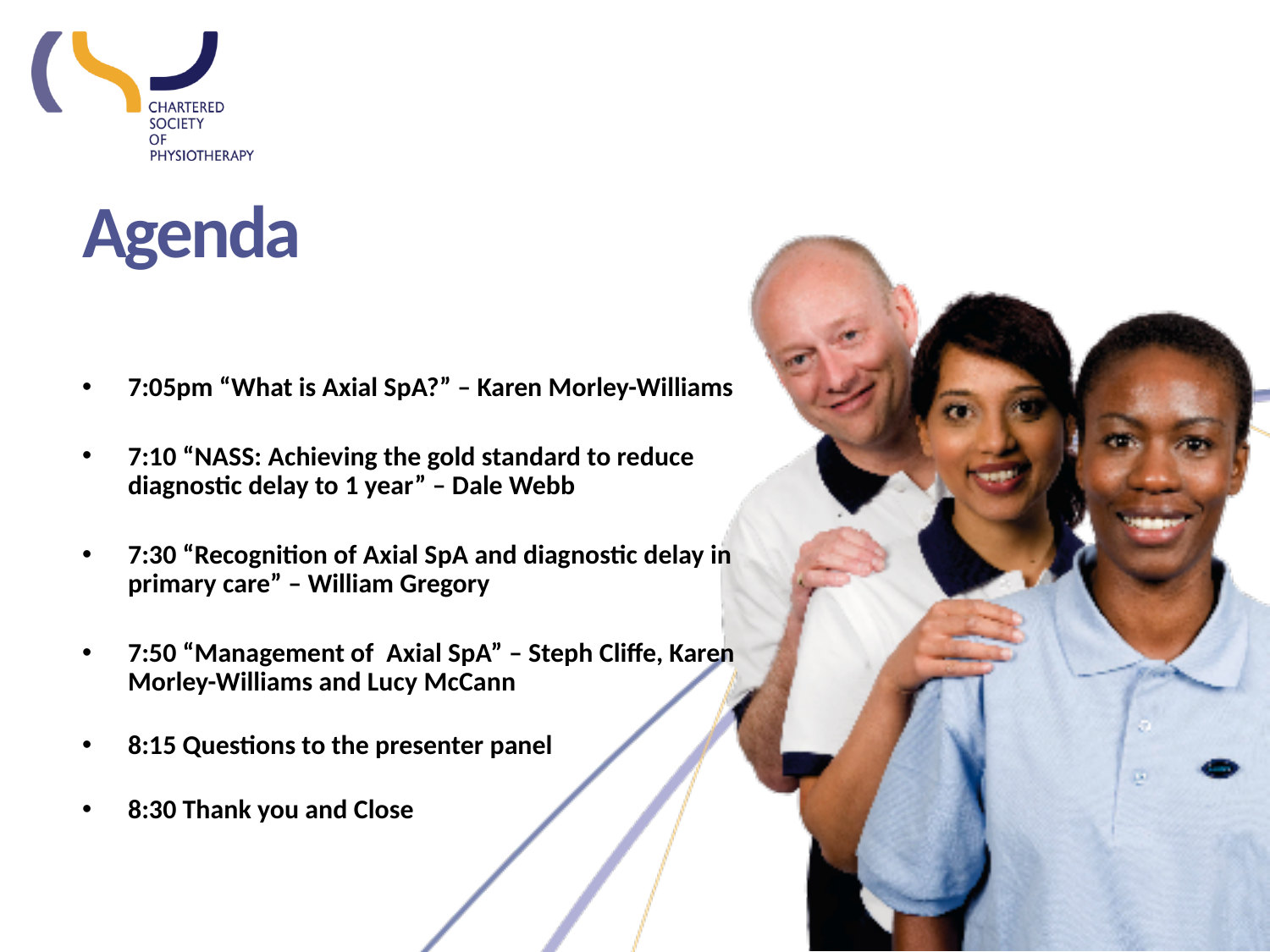

Agenda
7:05pm “What is Axial SpA?” – Karen Morley-Williams

7:10 “NASS: Achieving the gold standard to reduce diagnostic delay to 1 year” – Dale Webb

7:30 “Recognition of Axial SpA and diagnostic delay in primary care” – William Gregory

7:50 “Management of  Axial SpA” – Steph Cliffe, Karen Morley-Williams and Lucy McCann
8:15 Questions to the presenter panel
8:30 Thank you and Close